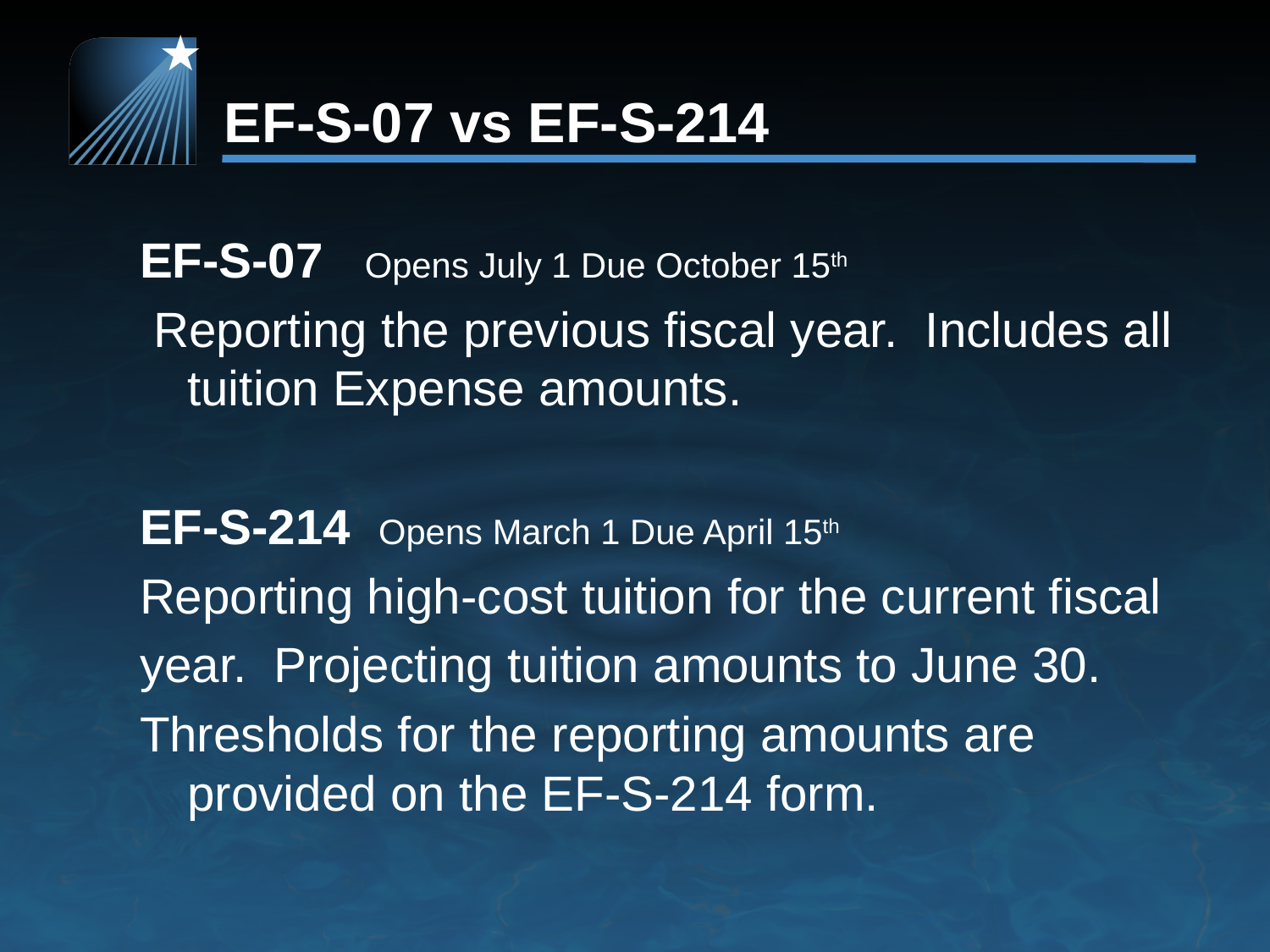

# EF-S-07 vs EF-S-214
EF-S-07   Opens July 1 Due October 15th
 Reporting the previous fiscal year.  Includes all tuition Expense amounts.

EF-S-214  Opens March 1 Due April 15th
Reporting high-cost tuition for the current fiscal
year.  Projecting tuition amounts to June 30.
Thresholds for the reporting amounts are provided on the EF-S-214 form.